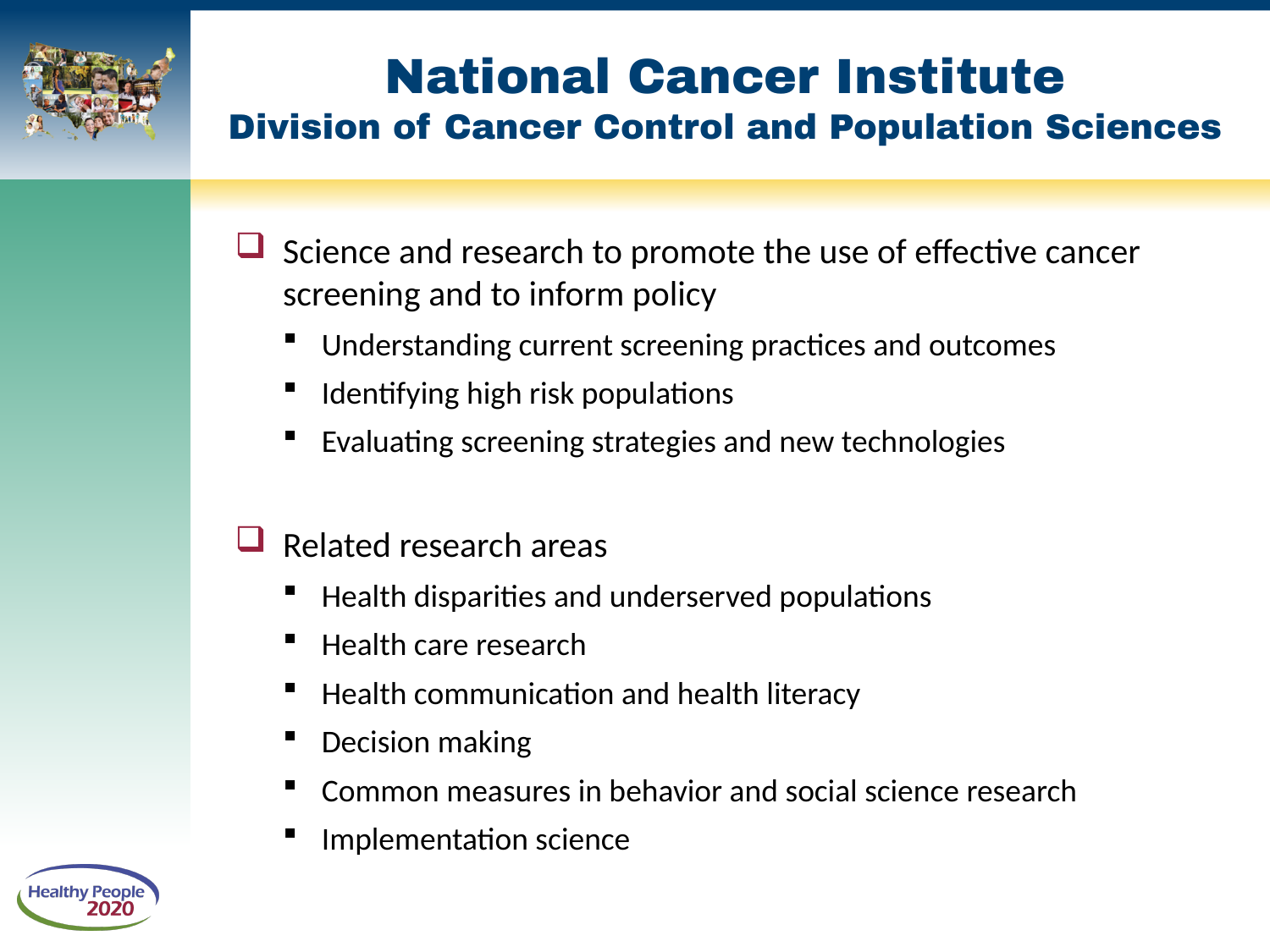

# National Cancer Institute Division of Cancer Control and Population Sciences
Science and research to promote the use of effective cancer screening and to inform policy
Understanding current screening practices and outcomes
Identifying high risk populations
Evaluating screening strategies and new technologies

Related research areas
Health disparities and underserved populations
Health care research
Health communication and health literacy
Decision making
Common measures in behavior and social science research
Implementation science